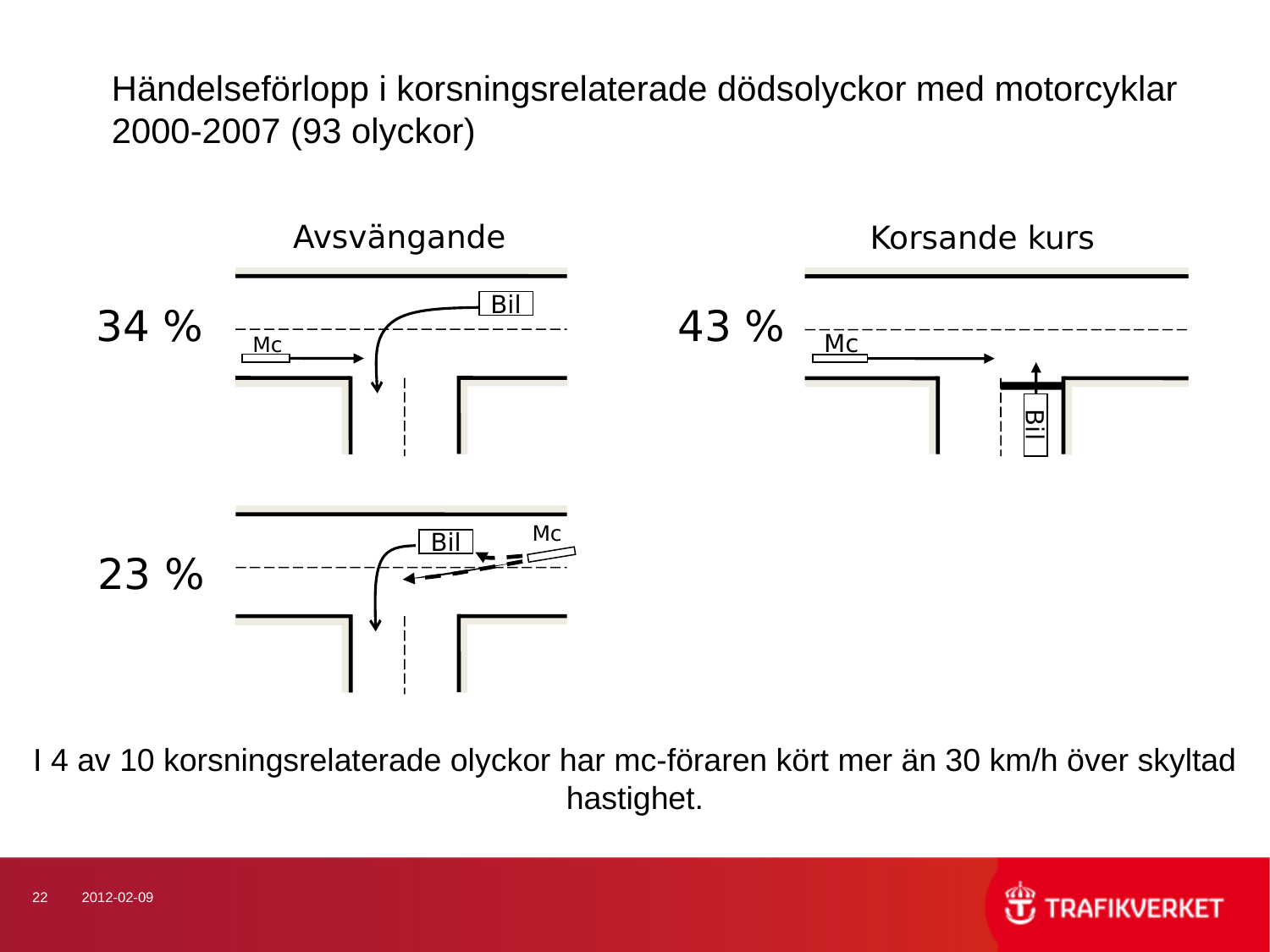

Händelseförlopp i korsningsrelaterade dödsolyckor med motorcyklar 2000-2007 (93 olyckor)
Avsvängande
Korsande kurs

Bil

Mc

Mc

Bil
34 %
43 %

Mc

Bil
23 %

I 4 av 10 korsningsrelaterade olyckor har mc-föraren kört mer än 30 km/h över skyltad hastighet.